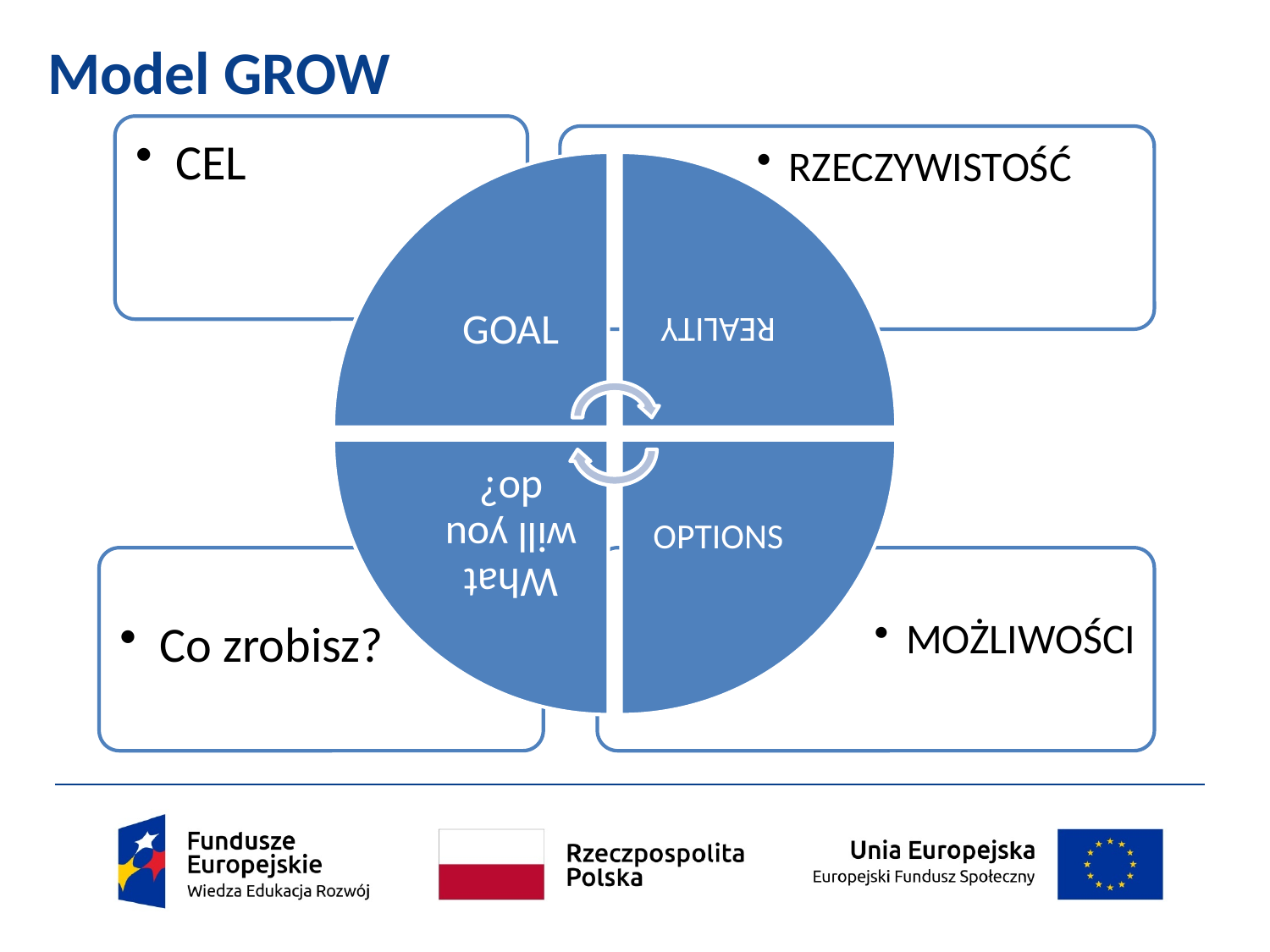

# Model GROW
MOŻLIWOŚCI
Co zrobisz?
RZECZYWISTOŚĆ
CEL
GOAL
REALITY
OPTIONS
What will you do?